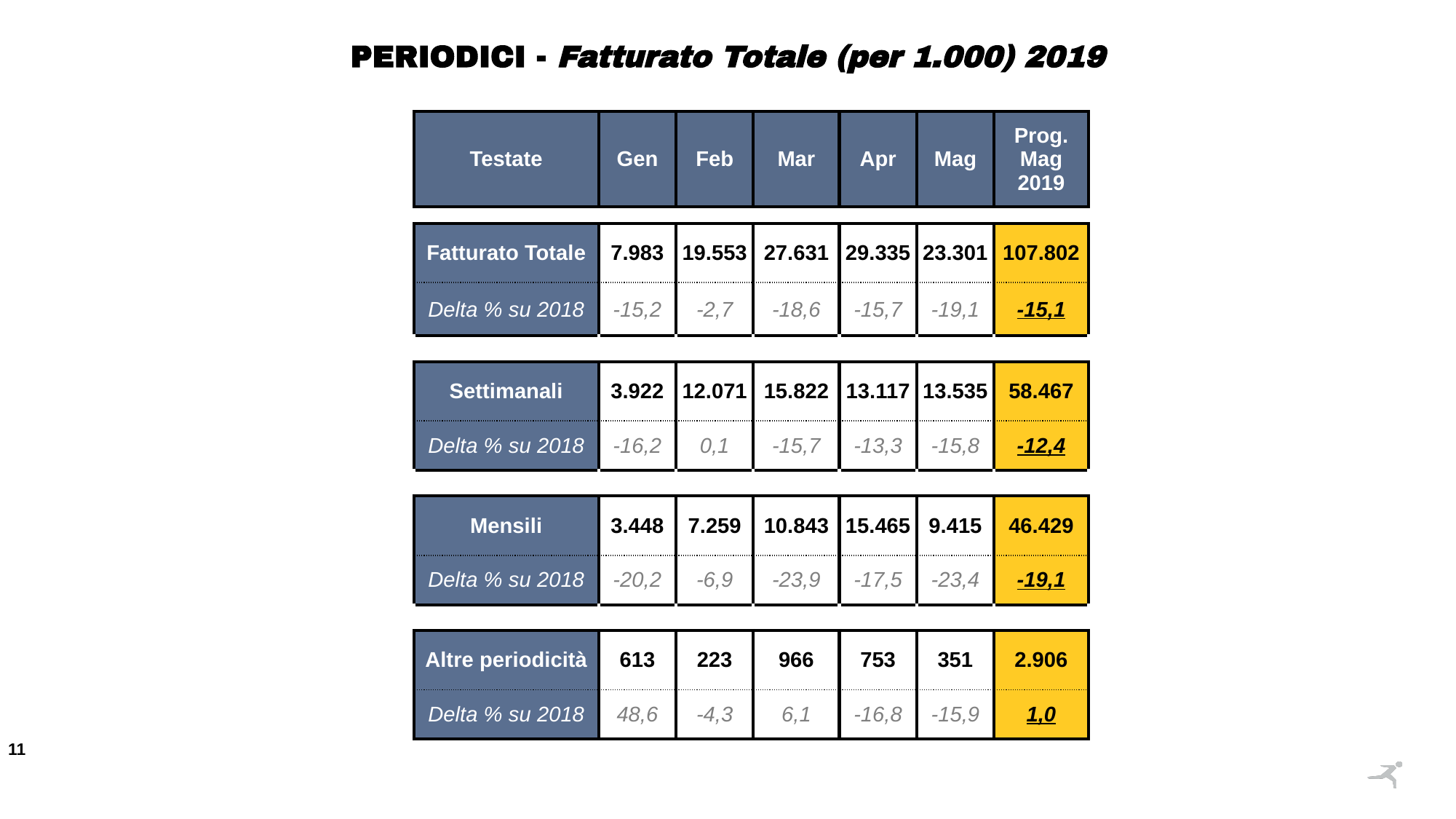

PERIODICI - Fatturato Totale (per 1.000) 2019
| Testate | Gen | Feb | Mar | Apr | Mag | Prog. Mag 2019 |
| --- | --- | --- | --- | --- | --- | --- |
|  |  |  |  |  |  |  |
| Fatturato Totale | 7.983 | 19.553 | 27.631 | 29.335 | 23.301 | 107.802 |
| Delta % su 2018 | -15,2 | -2,7 | -18,6 | -15,7 | -19,1 | -15,1 |
|  |  |  |  |  |  |  |
| Settimanali | 3.922 | 12.071 | 15.822 | 13.117 | 13.535 | 58.467 |
| Delta % su 2018 | -16,2 | 0,1 | -15,7 | -13,3 | -15,8 | -12,4 |
|  |  |  |  |  |  |  |
| Mensili | 3.448 | 7.259 | 10.843 | 15.465 | 9.415 | 46.429 |
| Delta % su 2018 | -20,2 | -6,9 | -23,9 | -17,5 | -23,4 | -19,1 |
|  |  |  |  |  |  |  |
| Altre periodicità | 613 | 223 | 966 | 753 | 351 | 2.906 |
| Delta % su 2018 | 48,6 | -4,3 | 6,1 | -16,8 | -15,9 | 1,0 |